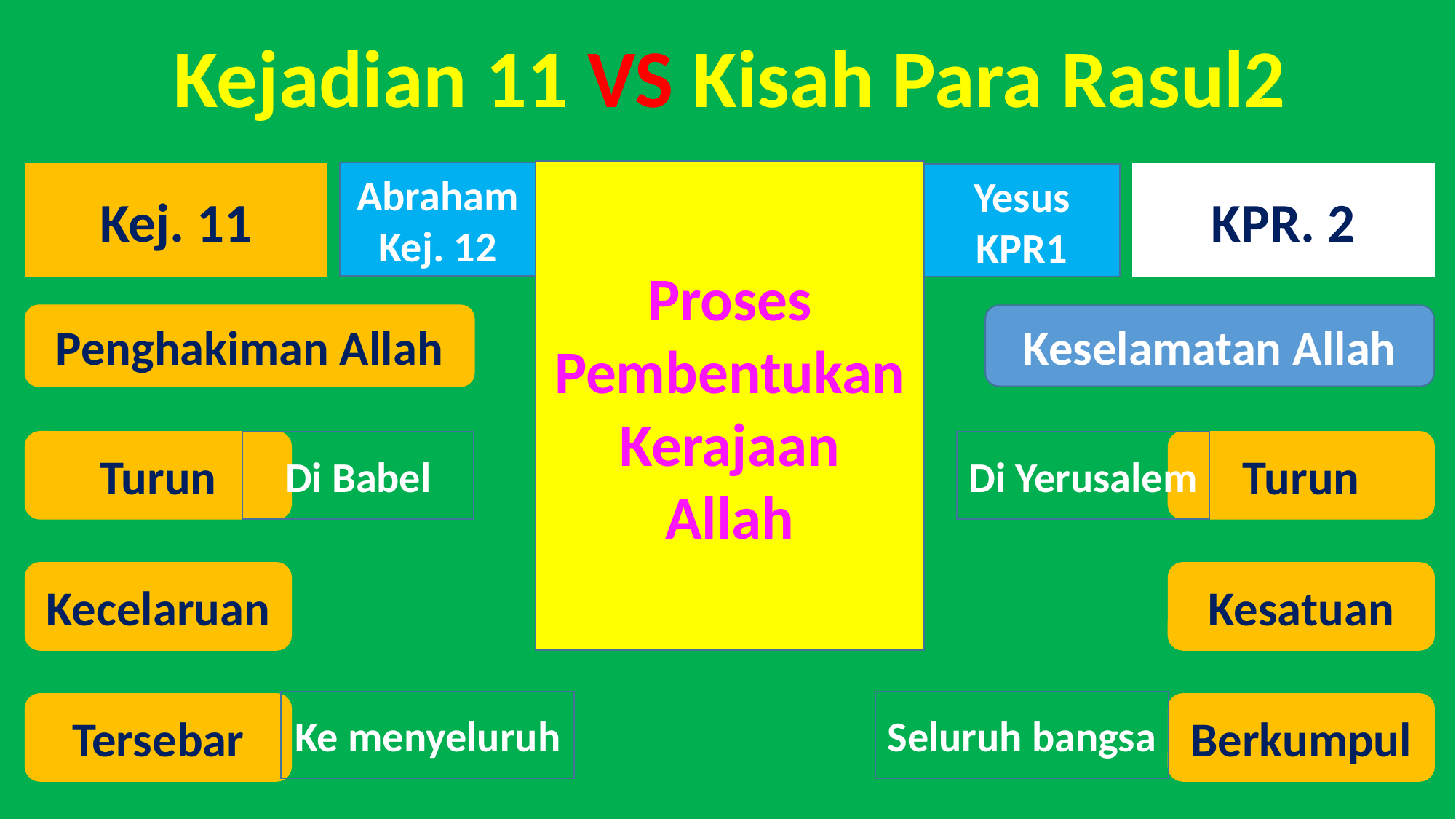

# Kejadian 11 VS Kisah Para Rasul2
Proses
Pembentukan
Kerajaan
Allah
Abraham
Kej. 12
Kej. 11
Yesus
KPR1
KPR. 2
Keselamatan Allah
Penghakiman Allah
Turun
Di Babel
Di Yerusalem
Turun
Kecelaruan
Kesatuan
Ke menyeluruh
Seluruh bangsa
Tersebar
Berkumpul